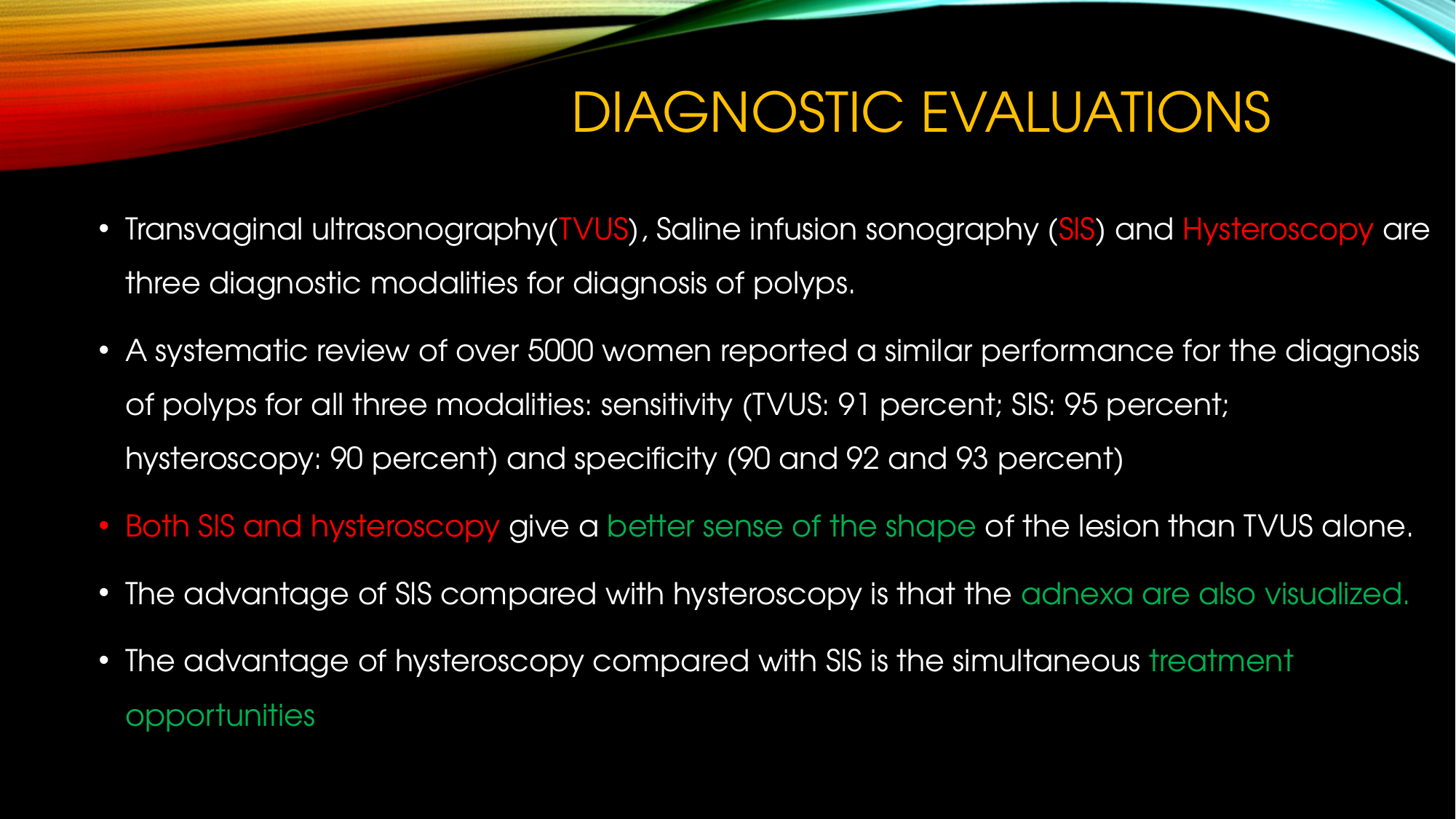

# Diagnostic evaluations
Transvaginal ultrasonography(TVUS), Saline infusion sonography (SIS) and Hysteroscopy are three diagnostic modalities for diagnosis of polyps.
A systematic review of over 5000 women reported a similar performance for the diagnosis of polyps for all three modalities: sensitivity (TVUS: 91 percent; SIS: 95 percent; hysteroscopy: 90 percent) and specificity (90 and 92 and 93 percent)
Both SIS and hysteroscopy give a better sense of the shape of the lesion than TVUS alone.
The advantage of SIS compared with hysteroscopy is that the adnexa are also visualized.
The advantage of hysteroscopy compared with SIS is the simultaneous treatment opportunities